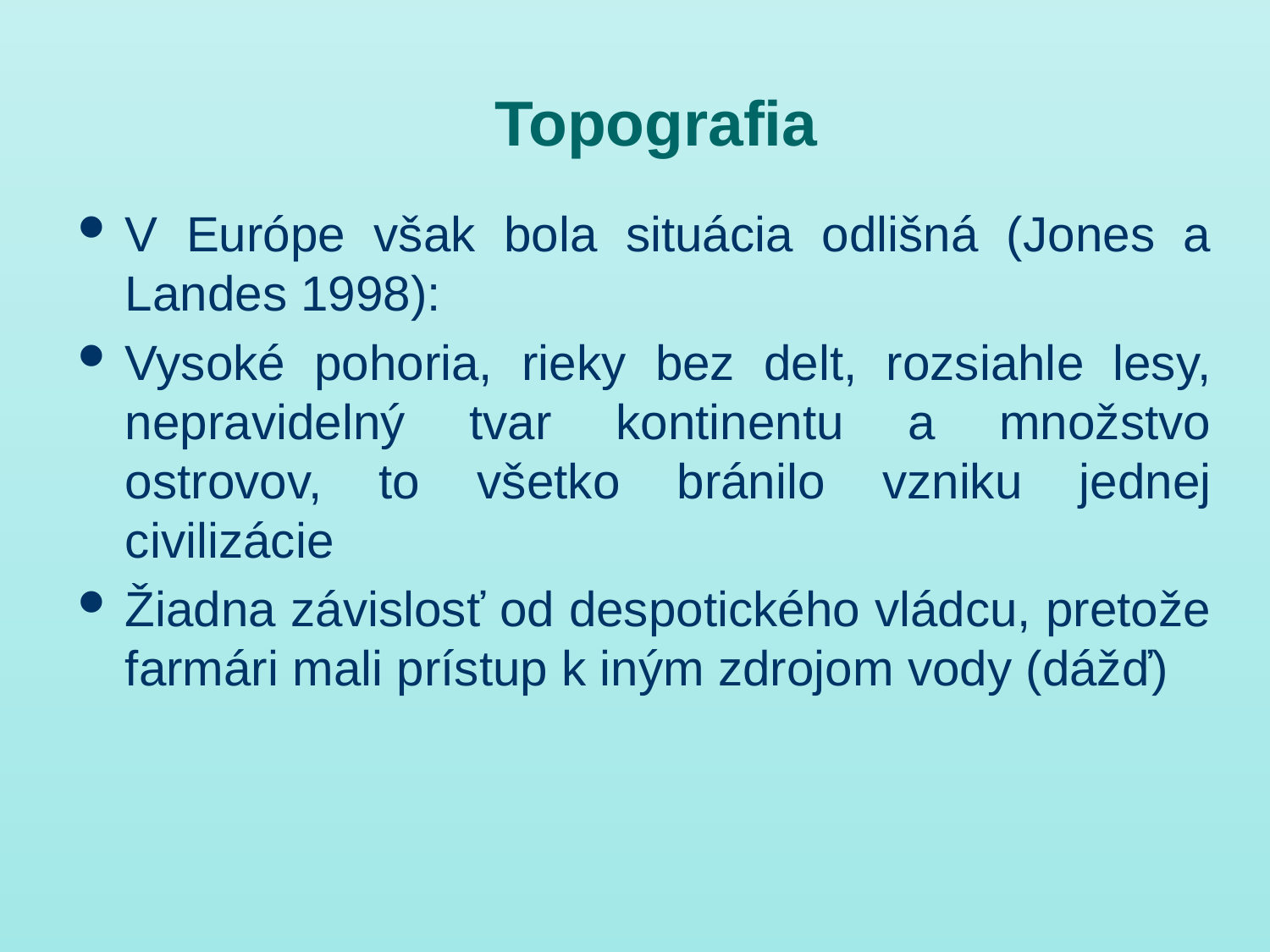

# Topografia
V Európe však bola situácia odlišná (Jones a Landes 1998):
Vysoké pohoria, rieky bez delt, rozsiahle lesy, nepravidelný tvar kontinentu a množstvo ostrovov, to všetko bránilo vzniku jednej civilizácie
Žiadna závislosť od despotického vládcu, pretože farmári mali prístup k iným zdrojom vody (dážď)